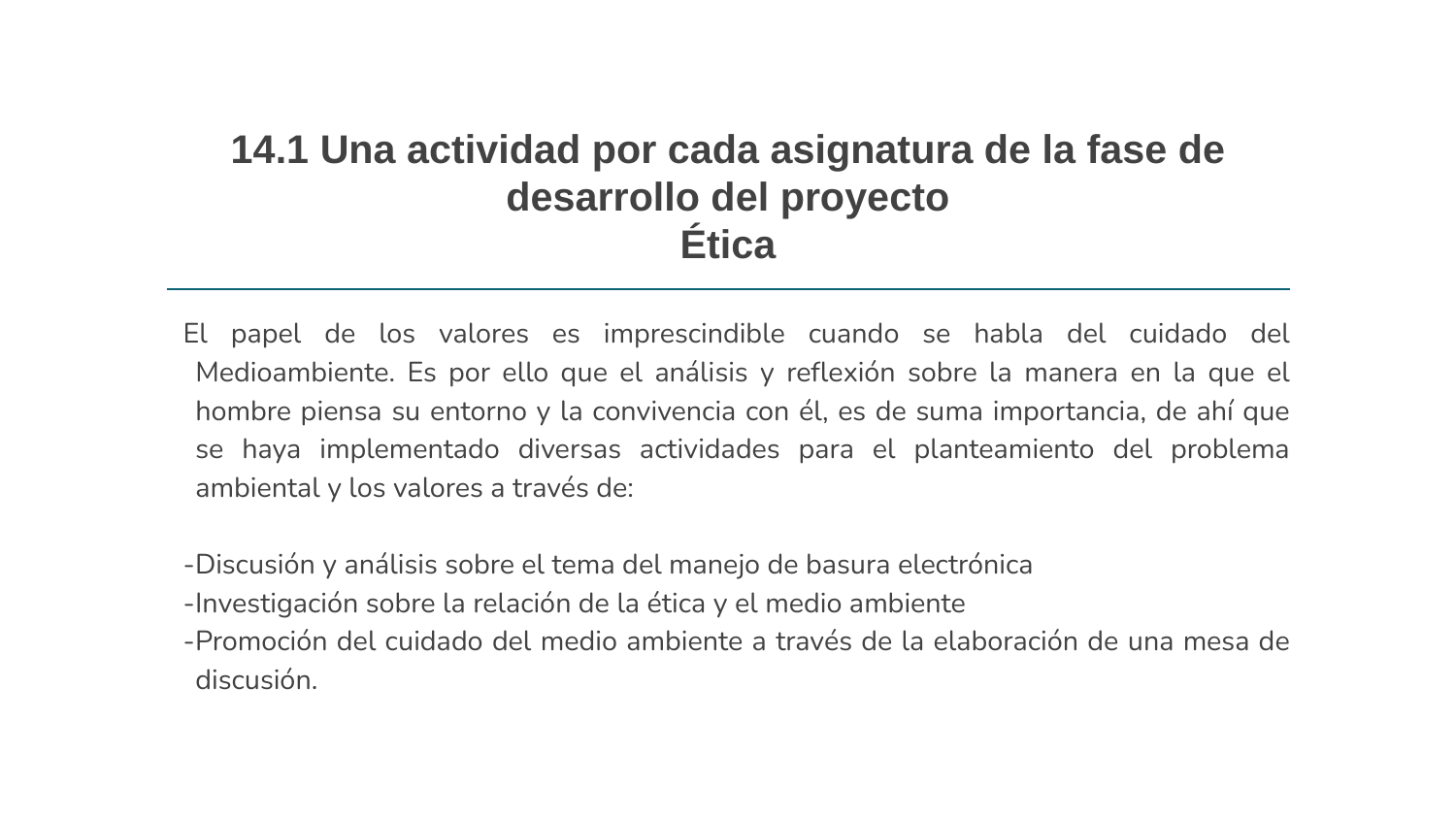

# 14.1 Una actividad por cada asignatura de la fase de desarrollo del proyecto Ética
El papel de los valores es imprescindible cuando se habla del cuidado del Medioambiente. Es por ello que el análisis y reflexión sobre la manera en la que el hombre piensa su entorno y la convivencia con él, es de suma importancia, de ahí que se haya implementado diversas actividades para el planteamiento del problema ambiental y los valores a través de:

-Discusión y análisis sobre el tema del manejo de basura electrónica
-Investigación sobre la relación de la ética y el medio ambiente
-Promoción del cuidado del medio ambiente a través de la elaboración de una mesa de discusión.